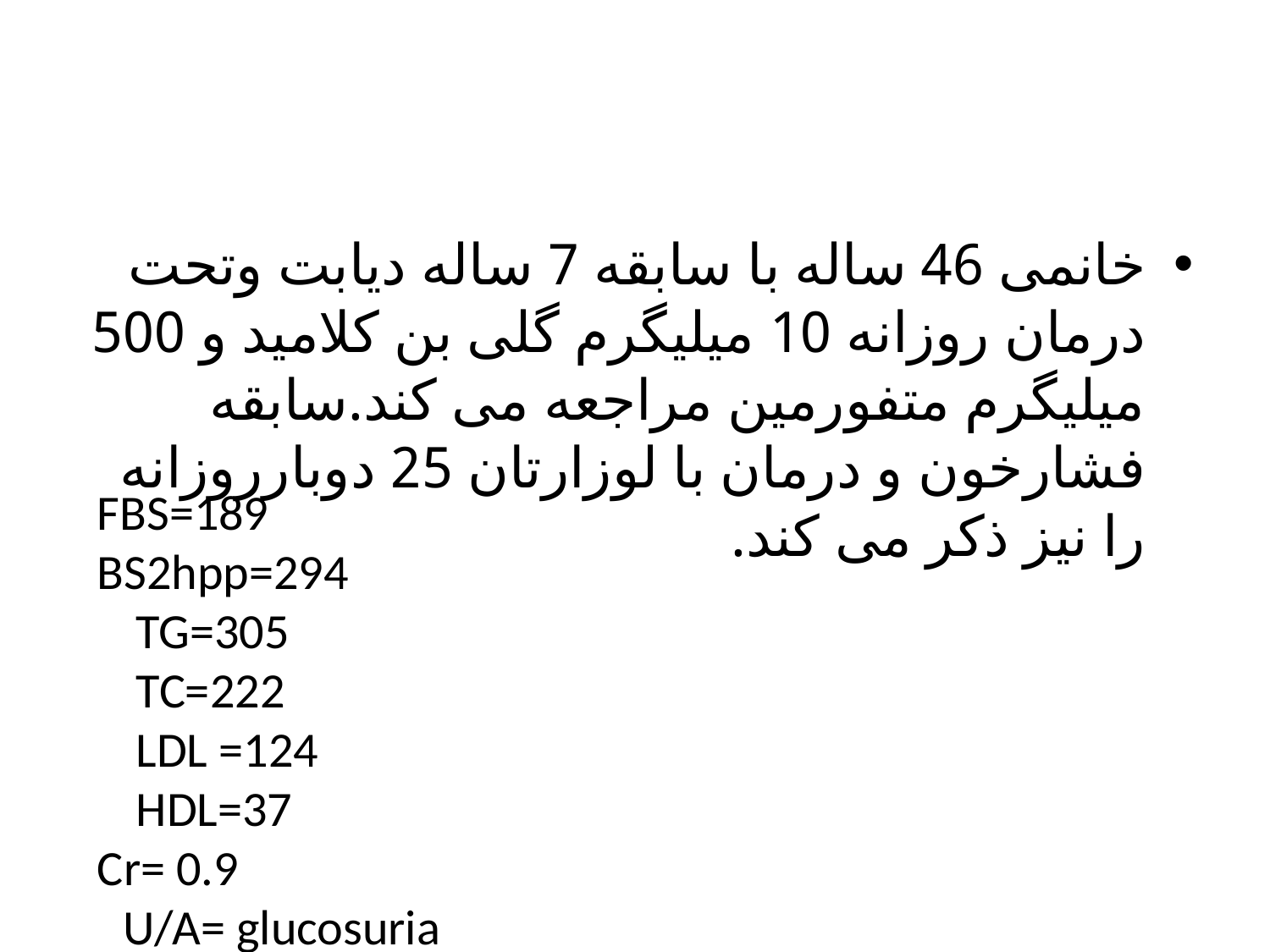

#
خانمی 46 ساله با سابقه 7 ساله دیابت وتحت درمان روزانه 10 میلیگرم گلی بن کلامید و 500 میلیگرم متفورمین مراجعه می کند.سابقه فشارخون و درمان با لوزارتان 25 دوبارروزانه را نیز ذکر می کند.

 FBS=189                               BS2hpp=294
TG=305
TC=222
LDL =124
HDL=37
 Cr= 0.9                                       U/A= glucosuria